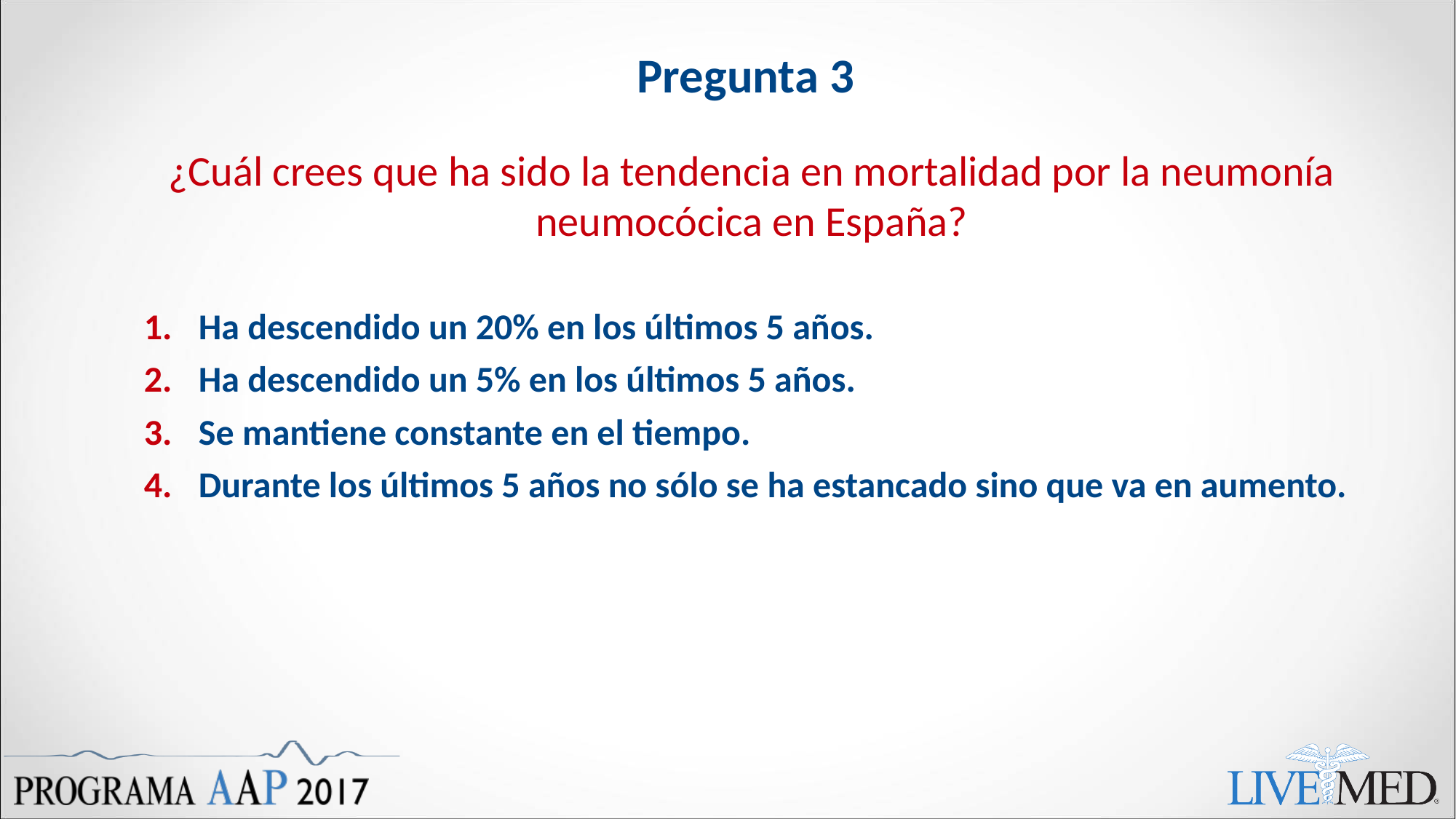

Pregunta 3
¿Cuál crees que ha sido la tendencia en mortalidad por la neumonía neumocócica en España?
Ha descendido un 20% en los últimos 5 años.
Ha descendido un 5% en los últimos 5 años.
Se mantiene constante en el tiempo.
Durante los últimos 5 años no sólo se ha estancado sino que va en aumento.